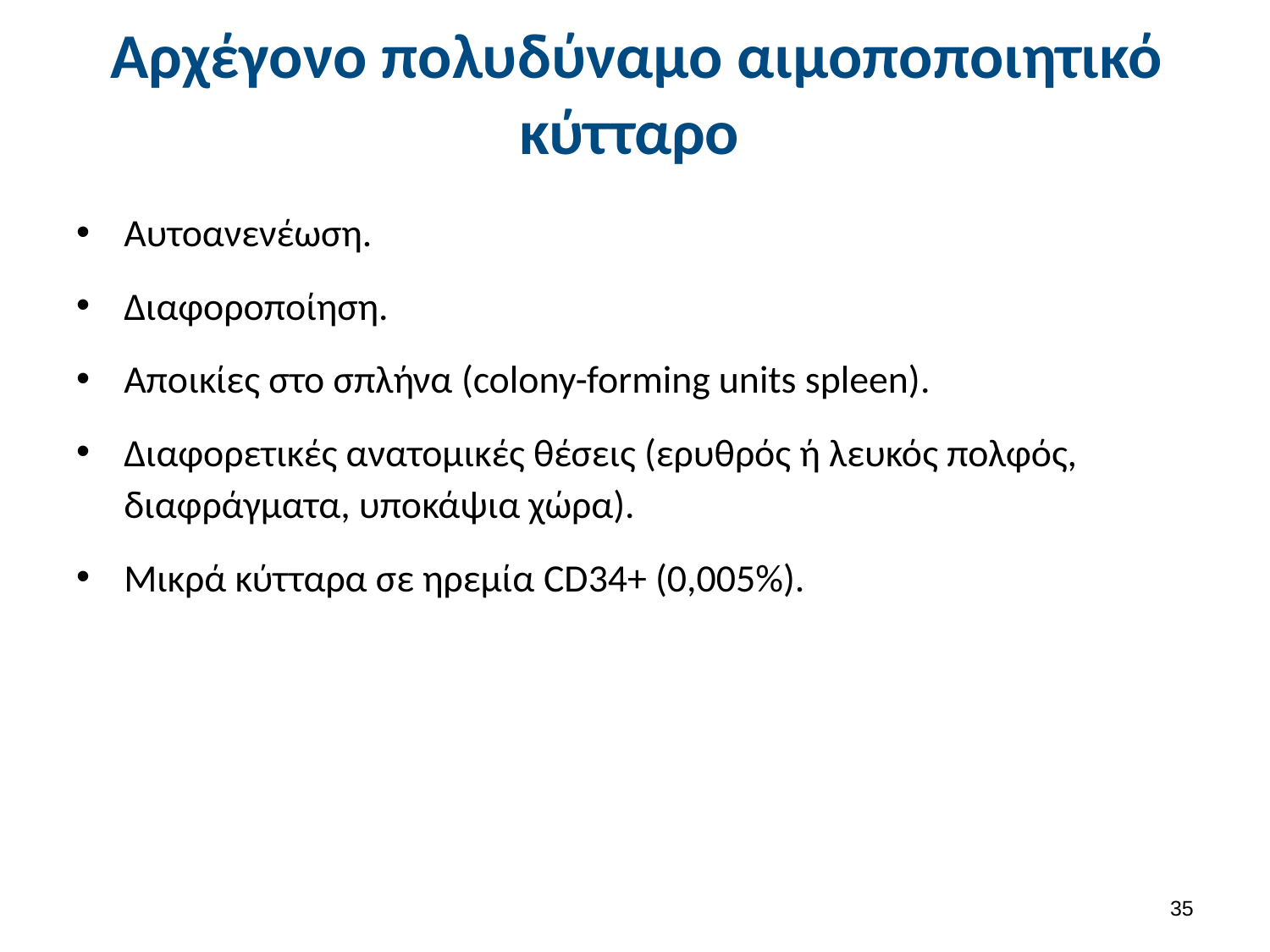

# Αρχέγονο πολυδύναμο αιμοποποιητικό κύτταρο
Αυτοανενέωση.
Διαφοροποίηση.
Αποικίες στο σπλήνα (colony-forming units spleen).
Διαφορετικές ανατομικές θέσεις (ερυθρός ή λευκός πολφός, διαφράγματα, υποκάψια χώρα).
Μικρά κύτταρα σε ηρεμία CD34+ (0,005%).
35